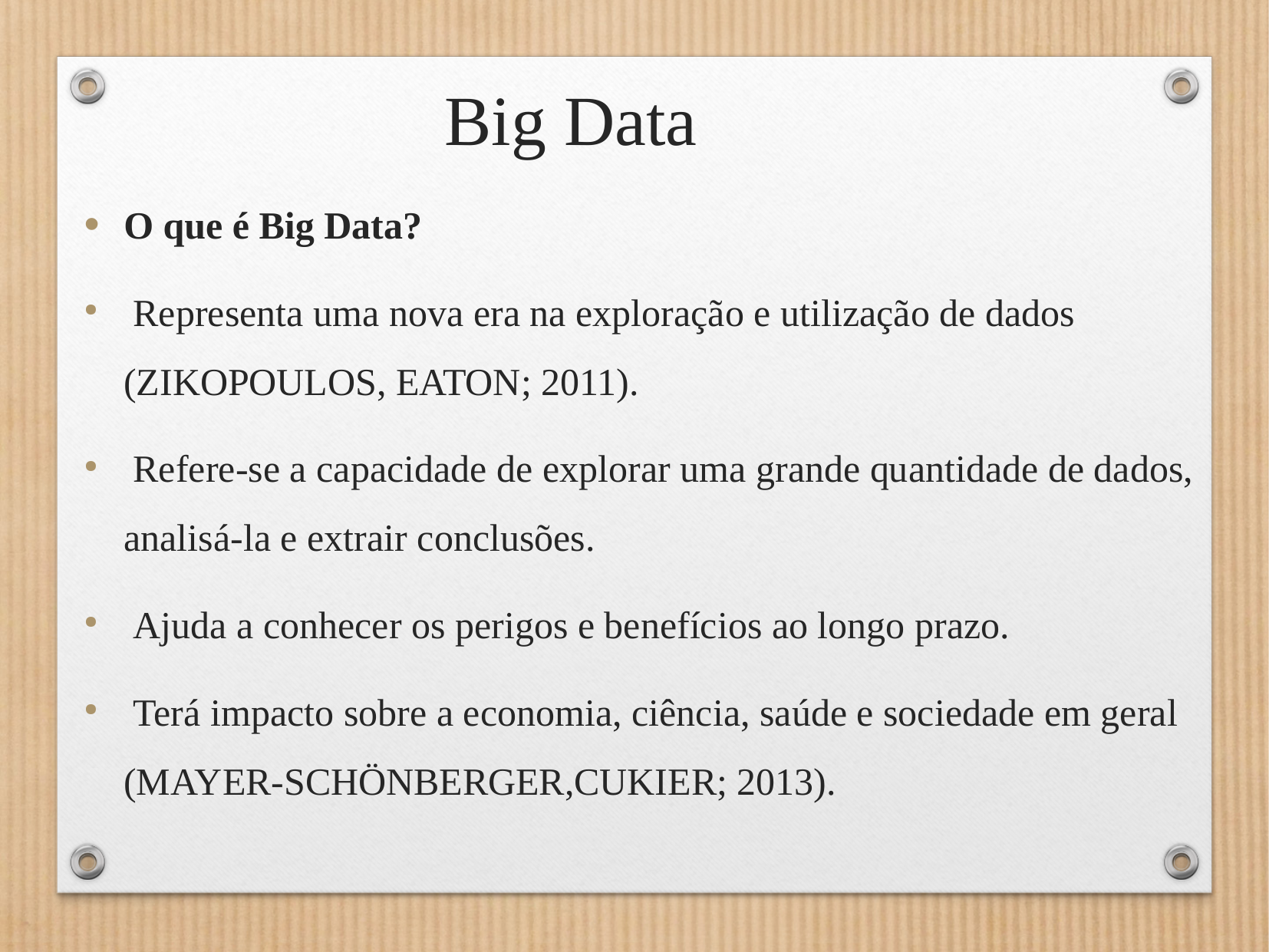

Big Data
O que é Big Data?
 Representa uma nova era na exploração e utilização de dados (ZIKOPOULOS, EATON; 2011).
 Refere-se a capacidade de explorar uma grande quantidade de dados, analisá-la e extrair conclusões.
 Ajuda a conhecer os perigos e benefícios ao longo prazo.
 Terá impacto sobre a economia, ciência, saúde e sociedade em geral (MAYER-SCHÖNBERGER,CUKIER; 2013).